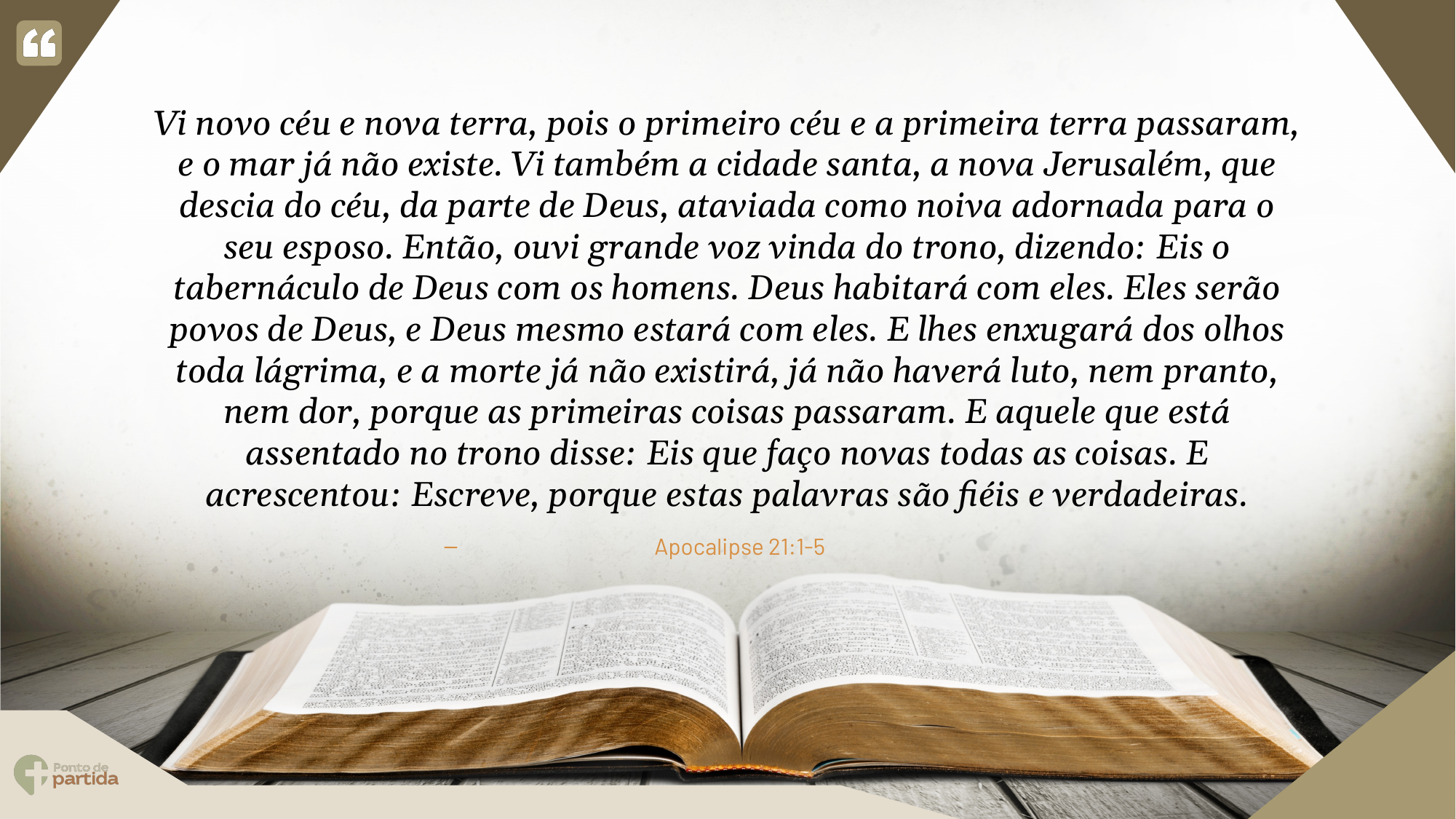

Vi novo céu e nova terra, pois o primeiro céu e a primeira terra passaram, e o mar já não existe. Vi também a cidade santa, a nova Jerusalém, que descia do céu, da parte de Deus, ataviada como noiva adornada para o seu esposo. Então, ouvi grande voz vinda do trono, dizendo: Eis o tabernáculo de Deus com os homens. Deus habitará com eles. Eles serão povos de Deus, e Deus mesmo estará com eles. E lhes enxugará dos olhos toda lágrima, e a morte já não existirá, já não haverá luto, nem pranto, nem dor, porque as primeiras coisas passaram. E aquele que está assentado no trono disse: Eis que faço novas todas as coisas. E acrescentou: Escreve, porque estas palavras são fiéis e verdadeiras.
Apocalipse 21:1-5